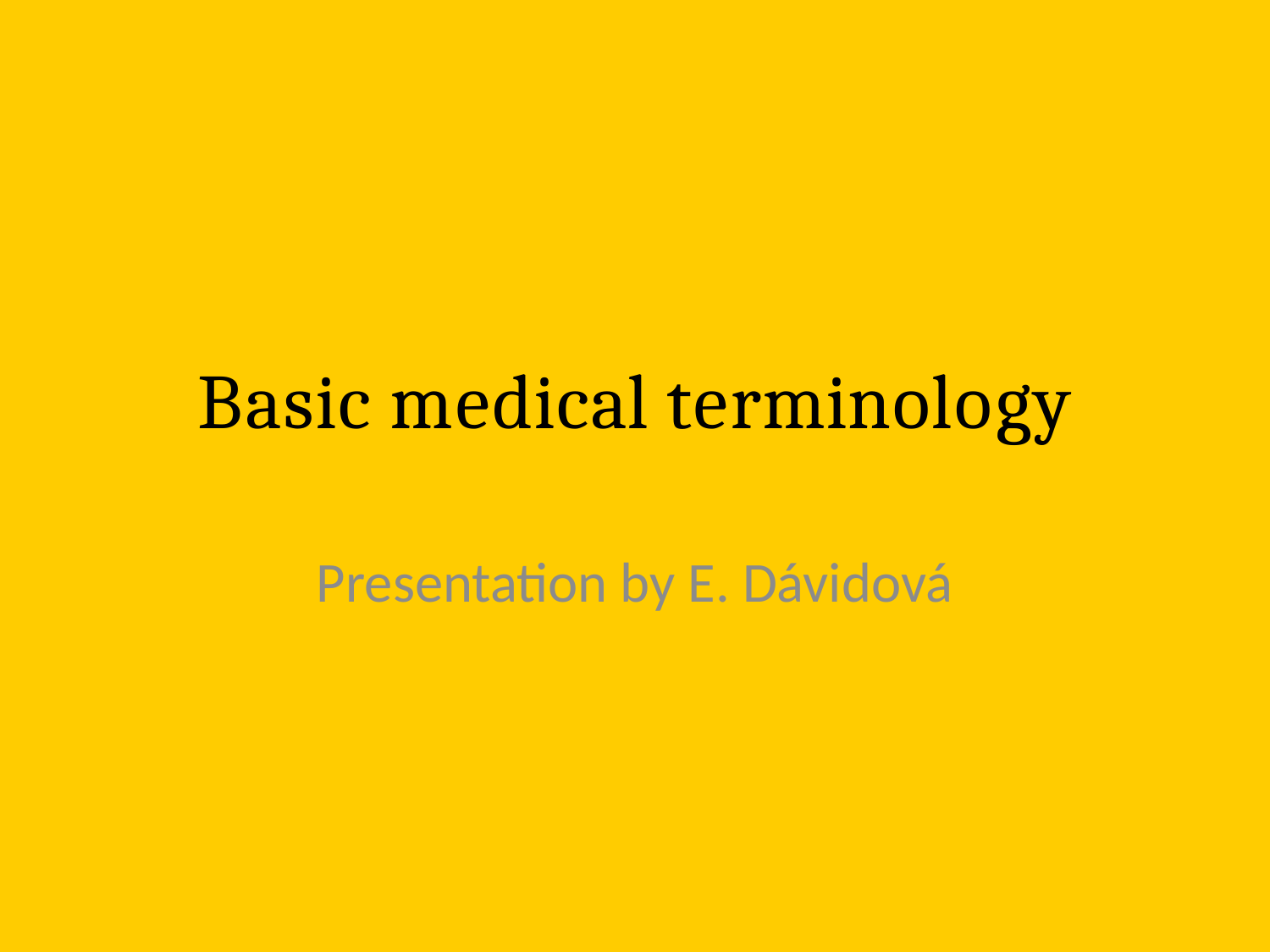

# Basic medical terminology
Presentation by E. Dávidová